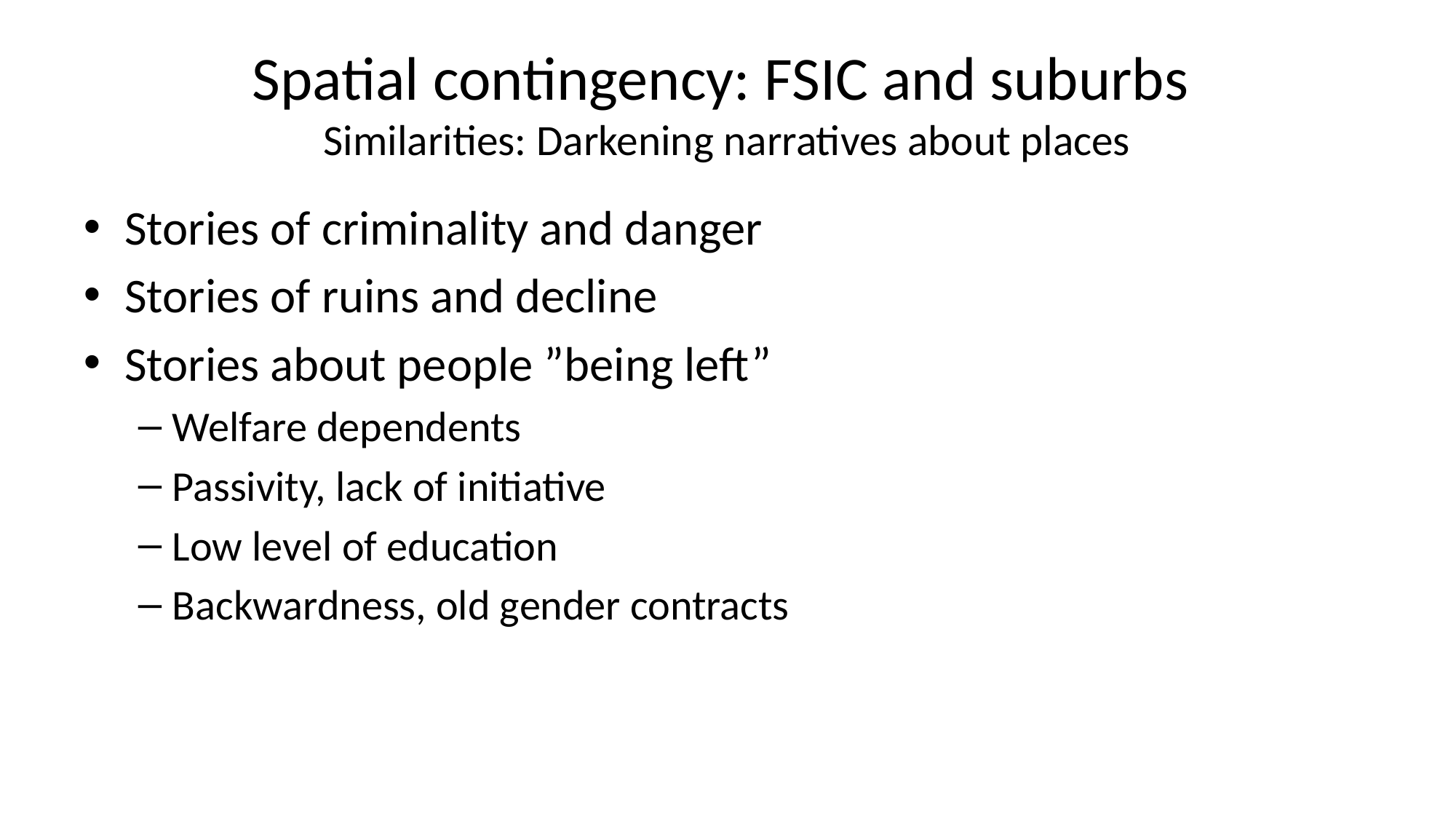

# Spatial contingency: FSIC and suburbs Similarities: Darkening narratives about places
Stories of criminality and danger
Stories of ruins and decline
Stories about people ”being left”
Welfare dependents
Passivity, lack of initiative
Low level of education
Backwardness, old gender contracts